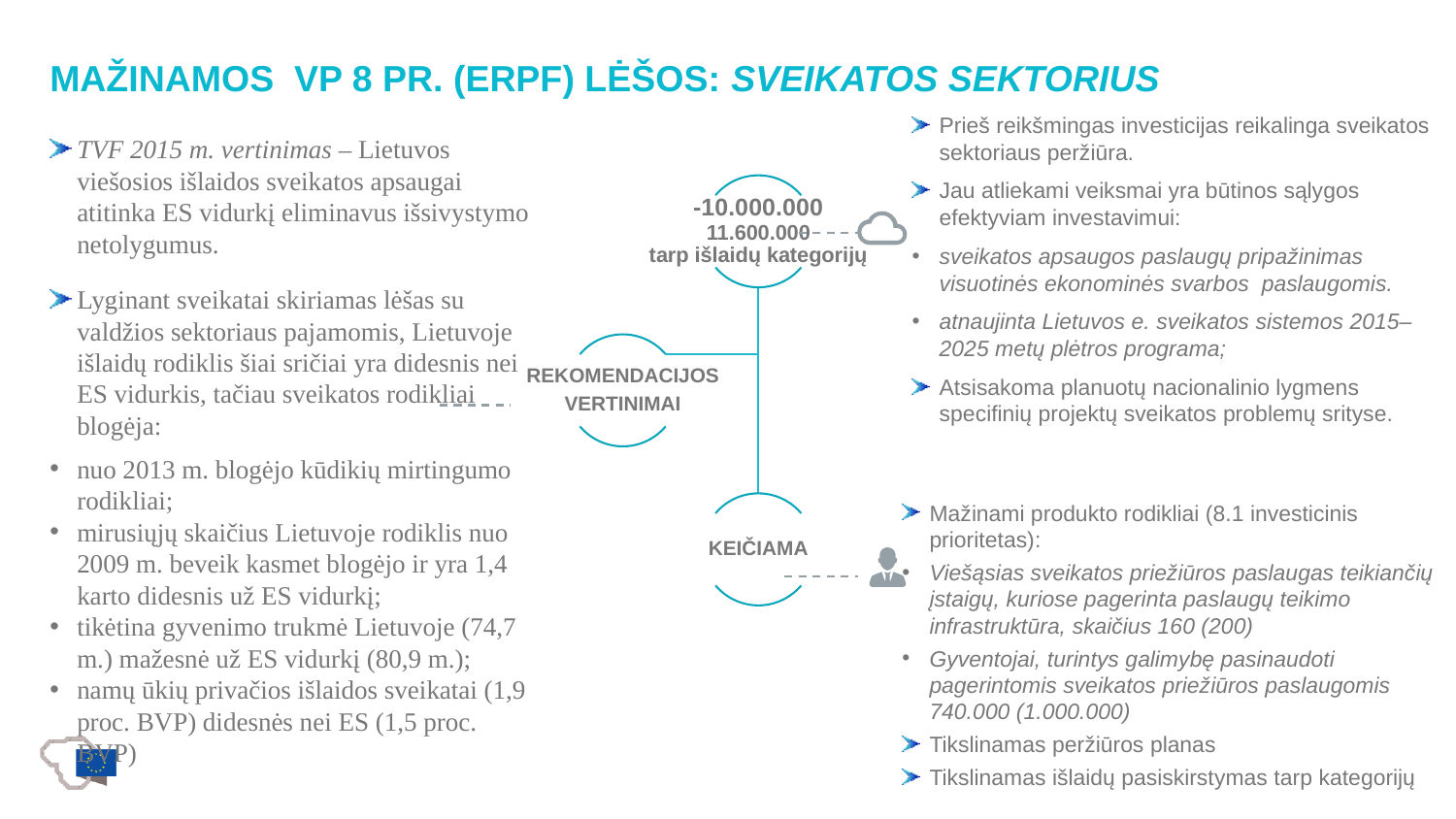

Mažinamos  Vp 8 pr. (ERPF) lėšos: SVEIKATOS SEKTORIUS
Prieš reikšmingas investicijas reikalinga sveikatos sektoriaus peržiūra.
Jau atliekami veiksmai yra būtinos sąlygos efektyviam investavimui:
sveikatos apsaugos paslaugų pripažinimas visuotinės ekonominės svarbos  paslaugomis.
atnaujinta Lietuvos e. sveikatos sistemos 2015–2025 metų plėtros programa;
Atsisakoma planuotų nacionalinio lygmens specifinių projektų sveikatos problemų srityse.
TVF 2015 m. vertinimas – Lietuvos viešosios išlaidos sveikatos apsaugai atitinka ES vidurkį eliminavus išsivystymo netolygumus.
Lyginant sveikatai skiriamas lėšas su valdžios sektoriaus pajamomis, Lietuvoje išlaidų rodiklis šiai sričiai yra didesnis nei ES vidurkis, tačiau sveikatos rodikliai blogėja:
nuo 2013 m. blogėjo kūdikių mirtingumo rodikliai;
mirusiųjų skaičius Lietuvoje rodiklis nuo 2009 m. beveik kasmet blogėjo ir yra 1,4 karto didesnis už ES vidurkį;
tikėtina gyvenimo trukmė Lietuvoje (74,7 m.) mažesnė už ES vidurkį (80,9 m.);
namų ūkių privačios išlaidos sveikatai (1,9 proc. BVP) didesnės nei ES (1,5 proc. BVP)
-10.000.000
 11.600.000
tarp išlaidų kategorijų
KEIČIAMA
REKOMENDACIJOS
VERTINIMAI

Mažinami produkto rodikliai (8.1 investicinis prioritetas):
Viešąsias sveikatos priežiūros paslaugas teikiančių įstaigų, kuriose pagerinta paslaugų teikimo infrastruktūra, skaičius 160 (200)
Gyventojai, turintys galimybę pasinaudoti pagerintomis sveikatos priežiūros paslaugomis 740.000 (1.000.000)
Tikslinamas peržiūros planas
Tikslinamas išlaidų pasiskirstymas tarp kategorijų